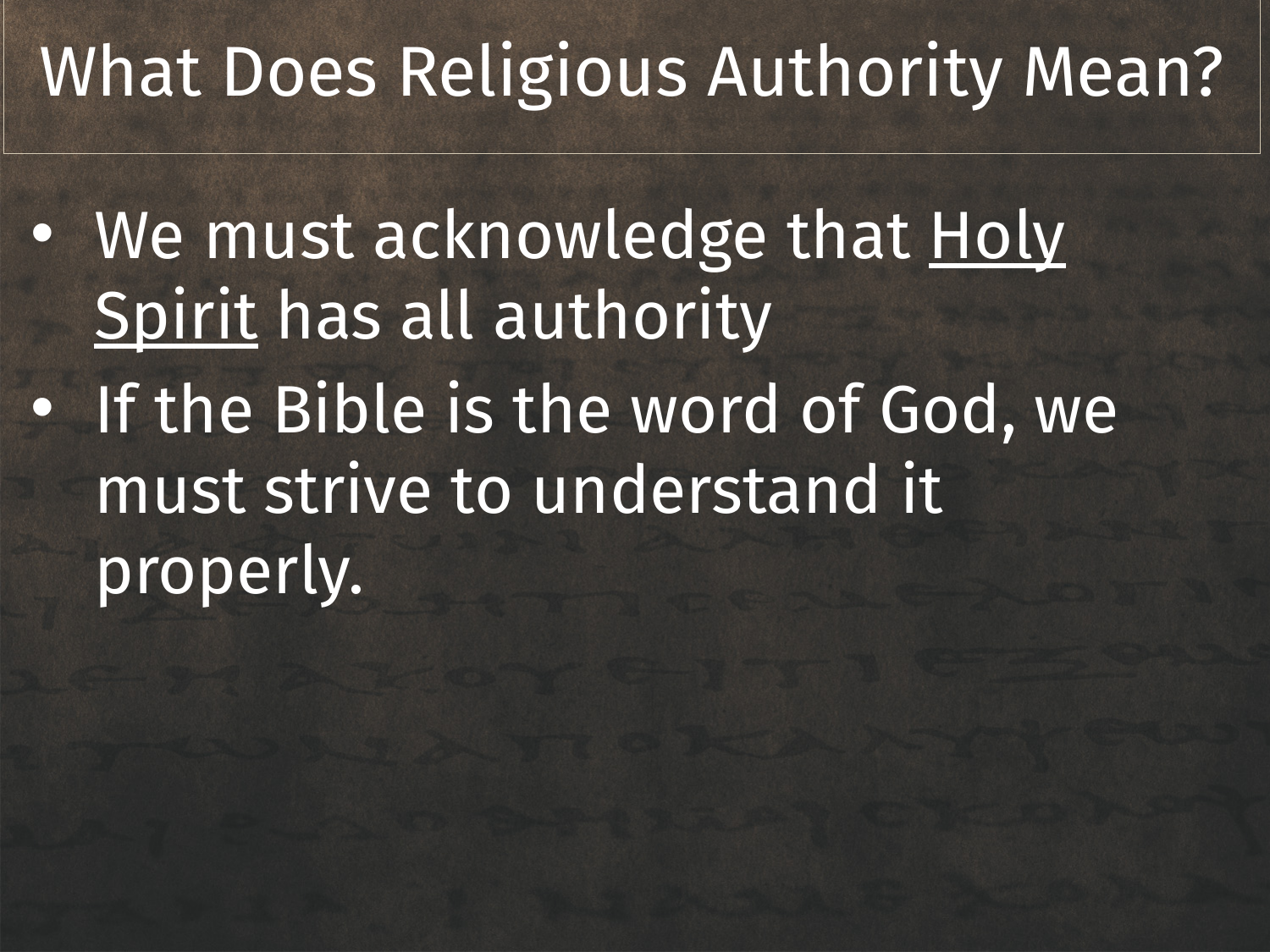

# What Does Religious Authority Mean?
We must acknowledge that Holy Spirit has all authority
If the Bible is the word of God, we must strive to understand it properly.